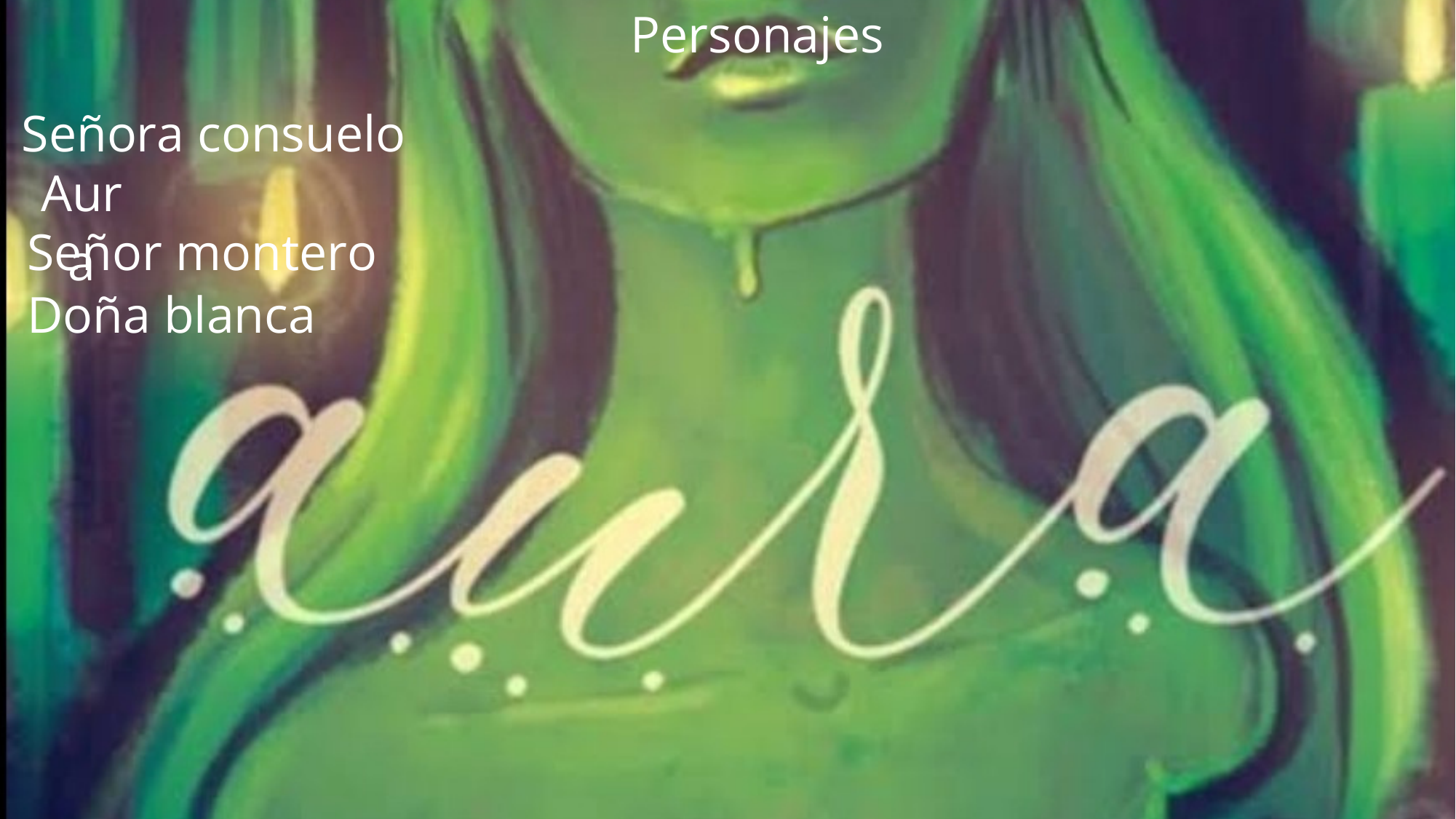

Personajes

Señora consuelo
Aura
Señor montero
Doña blanca